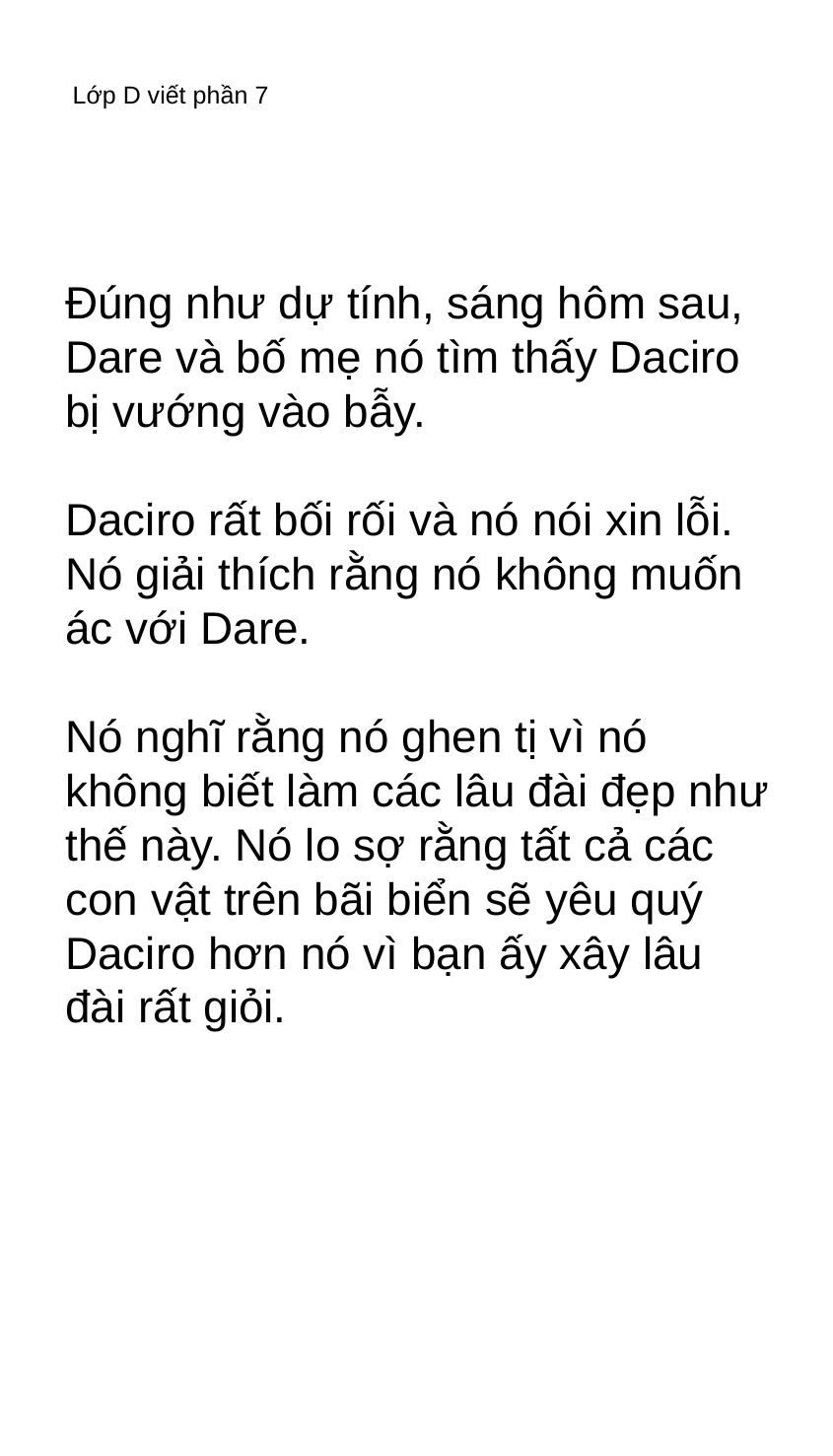

# Lớp D viết phần 7
Đúng như dự tính, sáng hôm sau, Dare và bố mẹ nó tìm thấy Daciro bị vướng vào bẫy.

Daciro rất bối rối và nó nói xin lỗi. Nó giải thích rằng nó không muốn ác với Dare.

Nó nghĩ rằng nó ghen tị vì nó không biết làm các lâu đài đẹp như thế này. Nó lo sợ rằng tất cả các con vật trên bãi biển sẽ yêu quý Daciro hơn nó vì bạn ấy xây lâu đài rất giỏi.